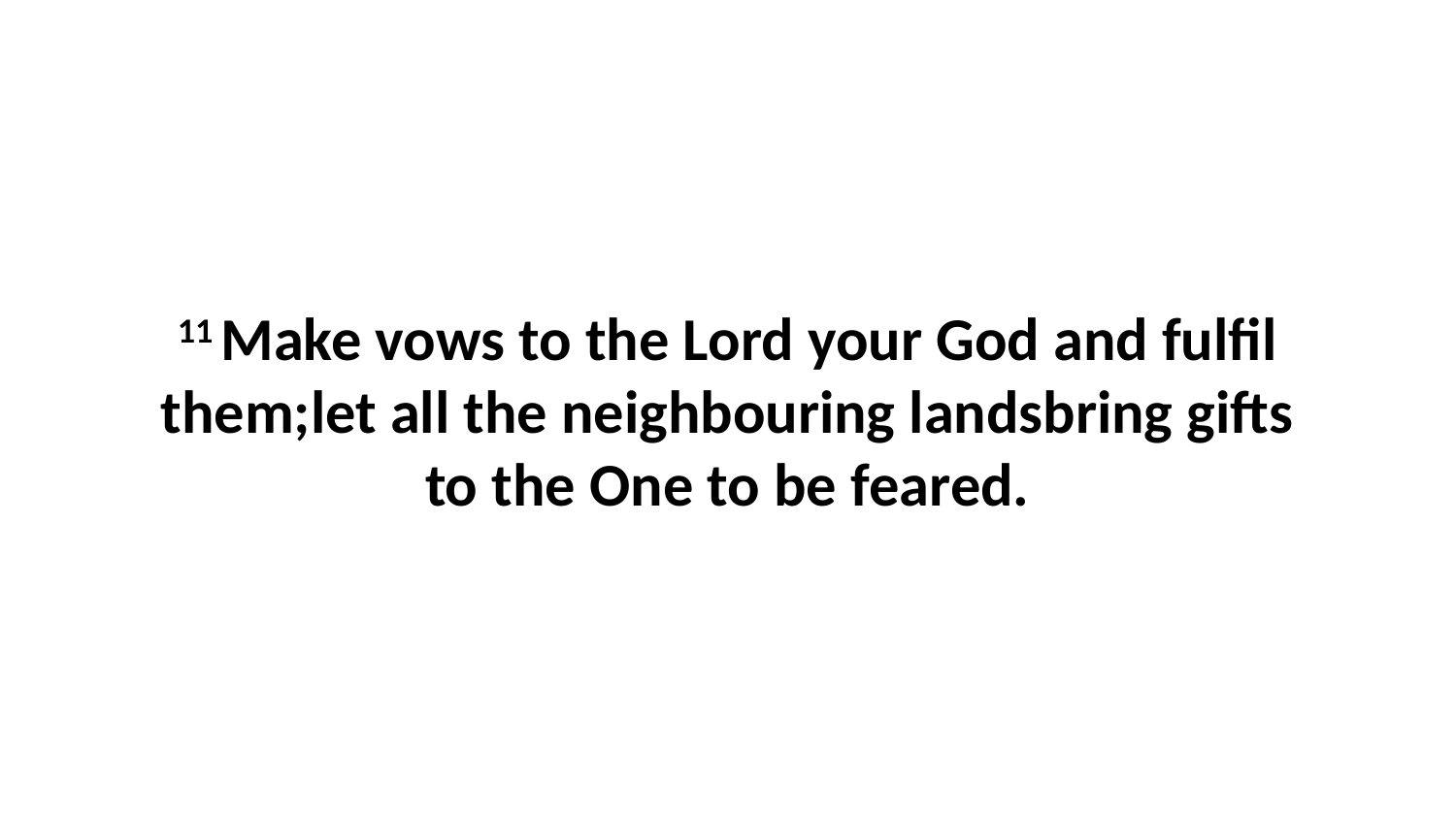

11 Make vows to the Lord your God and fulfil them;let all the neighbouring landsbring gifts to the One to be feared.